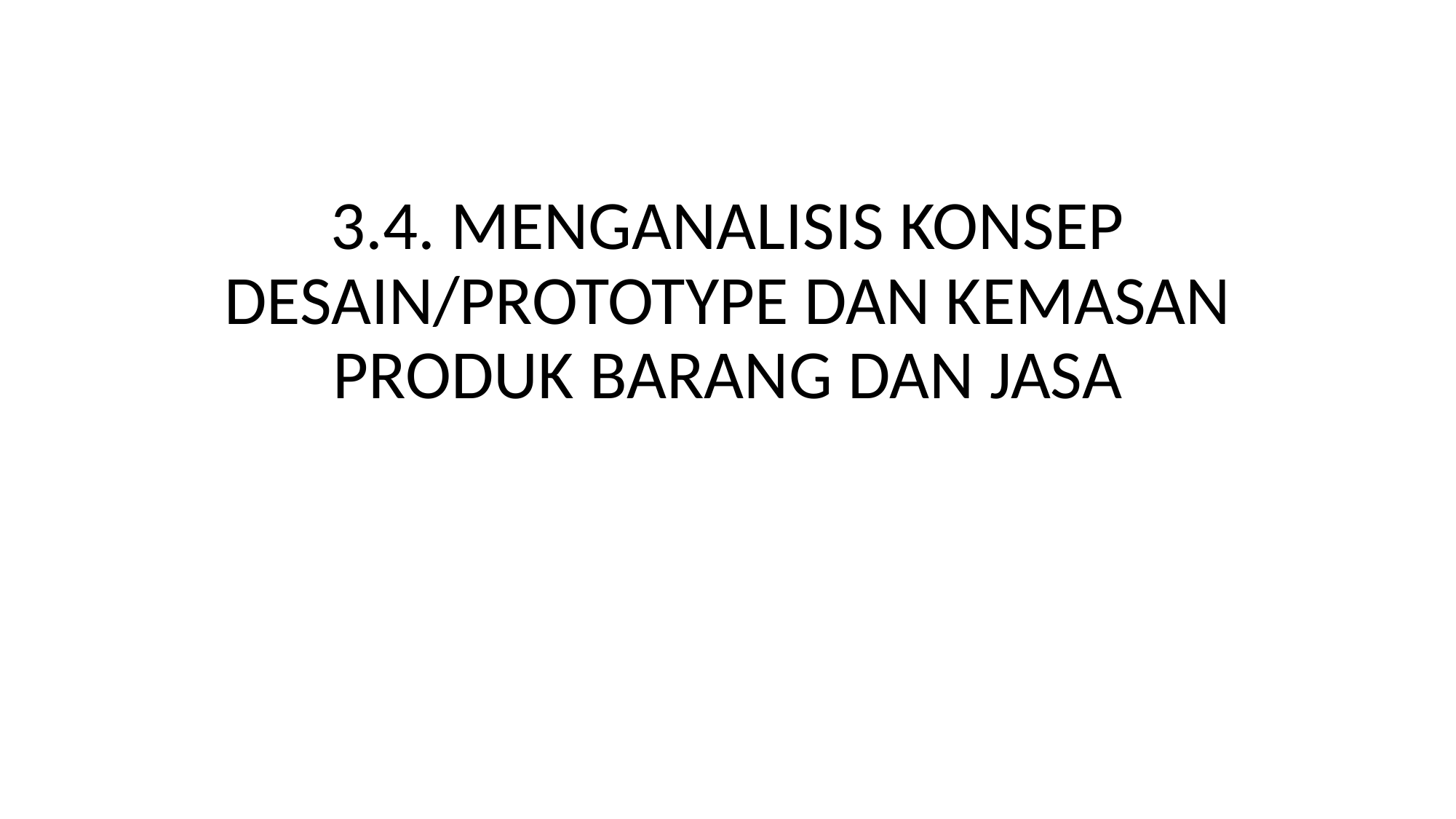

# 3.4. MENGANALISIS KONSEP DESAIN/PROTOTYPE DAN KEMASAN PRODUK BARANG DAN JASA